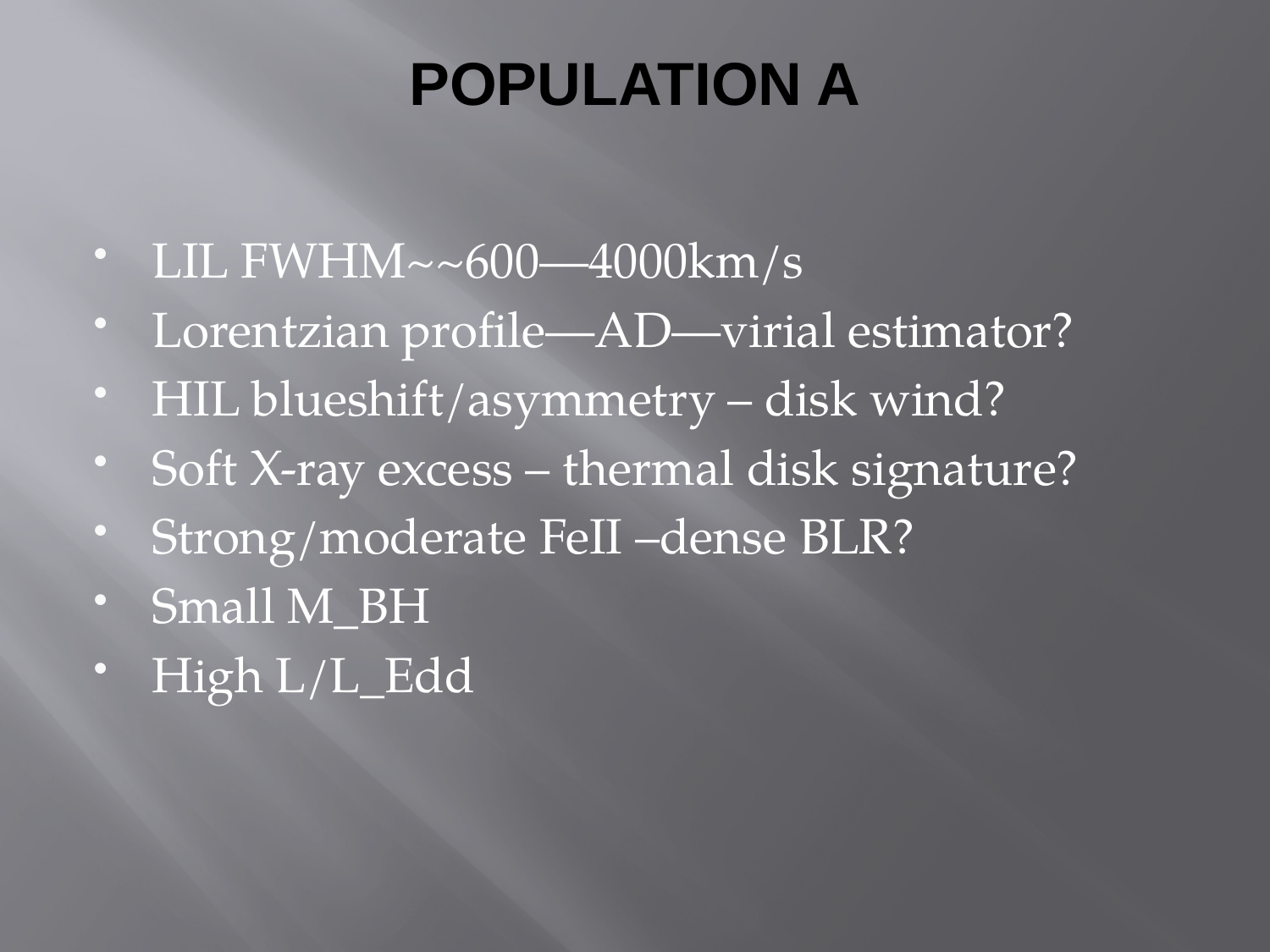

# POPULATION A
LIL FWHM~~600—4000km/s
Lorentzian profile—AD—virial estimator?
HIL blueshift/asymmetry – disk wind?
Soft X-ray excess – thermal disk signature?
Strong/moderate FeII –dense BLR?
Small M_BH
High L/L_Edd